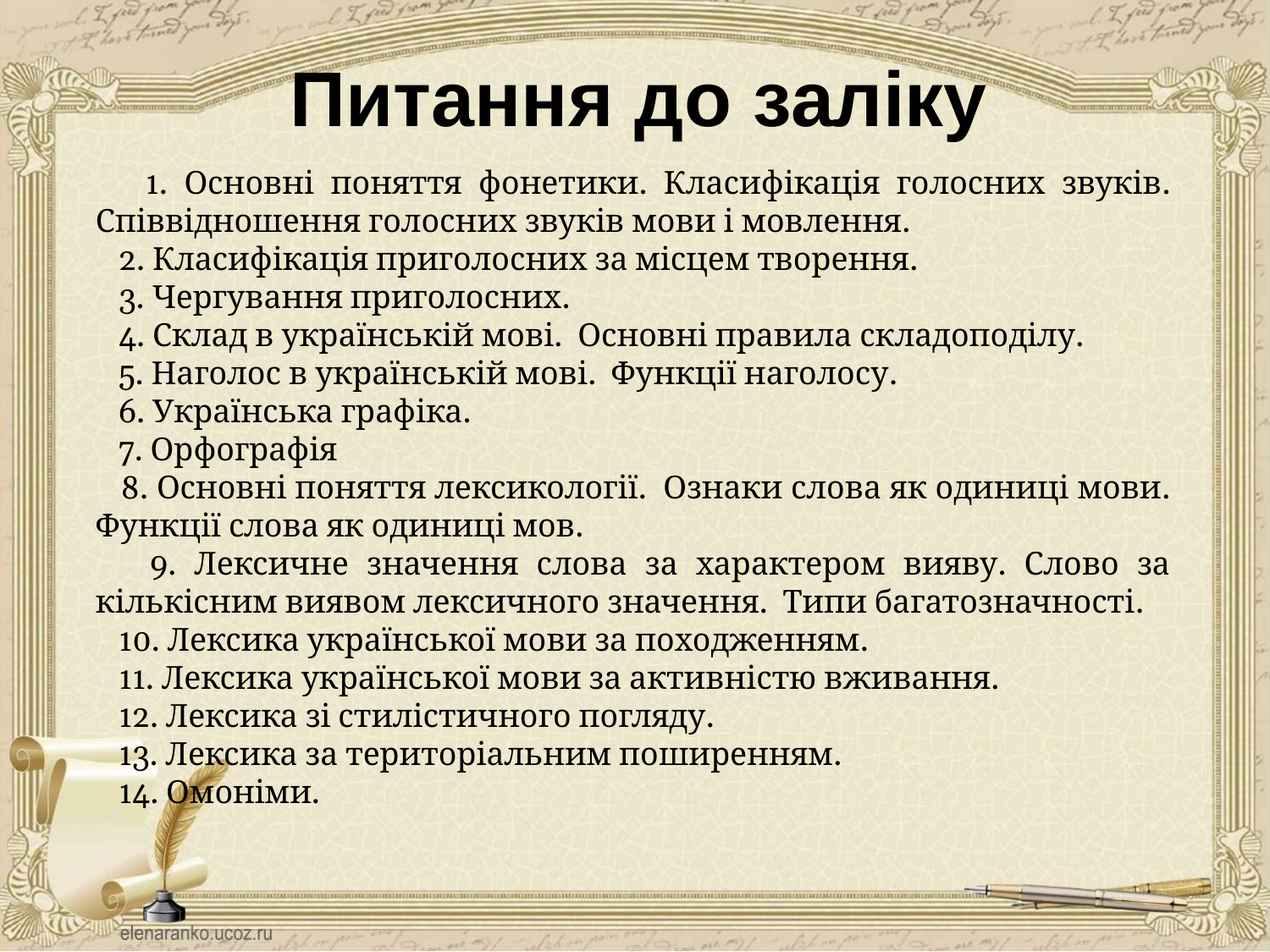

# Питання до заліку
   1. Основні поняття фонетики. Класифікація голосних звуків. Співвідношення голосних звуків мови і мовлення.
   2. Класифікація приголосних за місцем творення.
   3. Чергування приголосних.
   4. Склад в українській мові.  Основні правила складоподілу.
   5. Наголос в українській мові.  Функції наголосу.
   6. Українська графіка.
   7. Орфографія
   8. Основні поняття лексикології.  Ознаки слова як одиниці мови. Функції слова як одиниці мов.
   9. Лексичне значення слова за характером вияву. Слово за кількісним виявом лексичного значення.  Типи багатозначності.
   10. Лексика української мови за походженням.
   11. Лексика української мови за активністю вживання.
   12. Лексика зі стилістичного погляду.
   13. Лексика за територіальним поширенням.
   14. Омоніми.